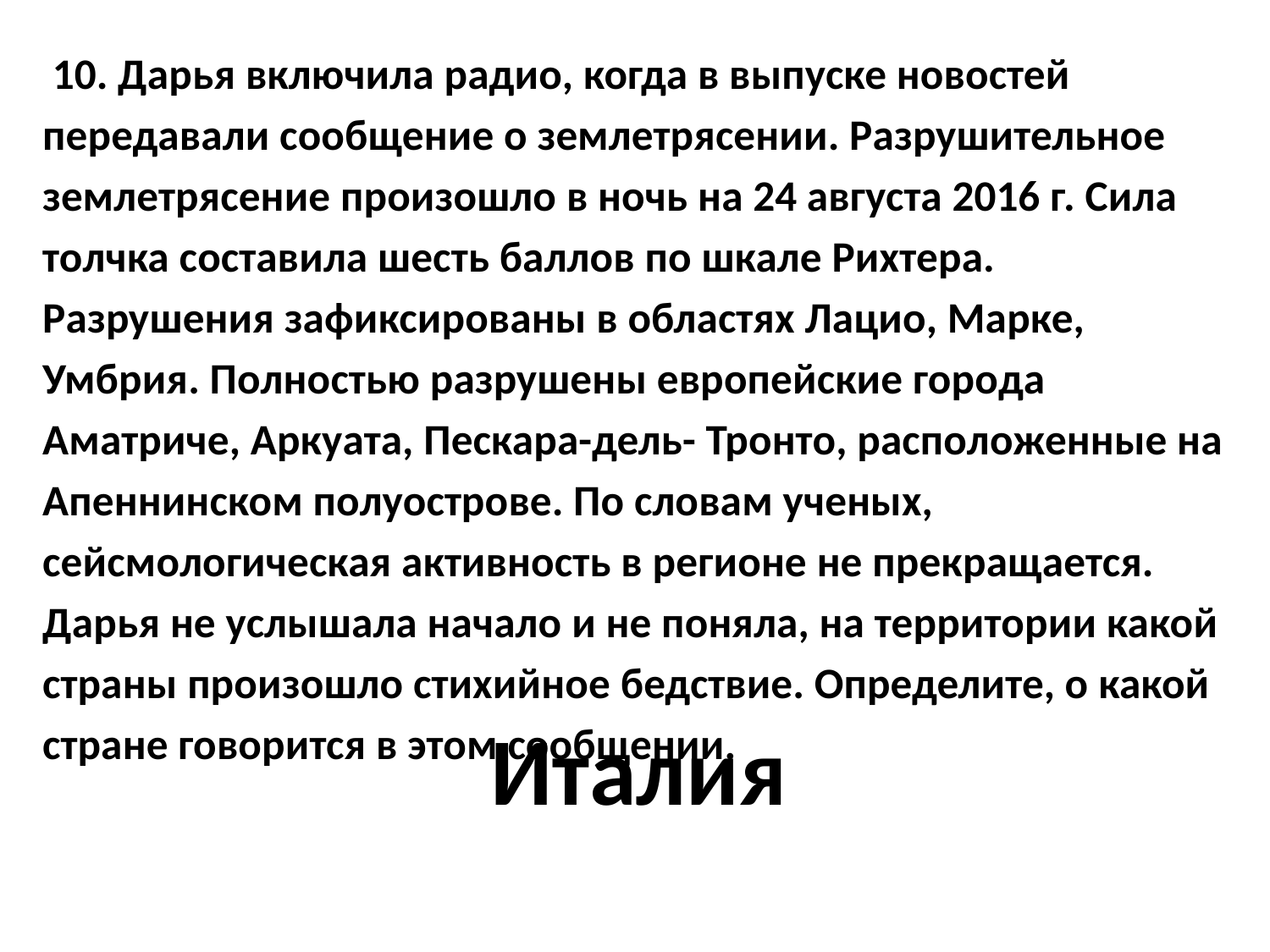

10. Дарья включила радио, когда в выпуске новостей
передавали сообщение о землетрясении. Разрушительное
землетрясение произошло в ночь на 24 августа 2016 г. Сила
толчка составила шесть баллов по шкале Рихтера.
Разрушения зафиксированы в областях Лацио, Марке,
Умбрия. Полностью разрушены европейские города
Аматриче, Аркуата, Пескара-дель- Тронто, расположенные на
Апеннинском полуострове. По словам ученых,
сейсмологическая активность в регионе не прекращается.
Дарья не услышала начало и не поняла, на территории какой
страны произошло стихийное бедствие. Определите, о какой
стране говорится в этом сообщении.
Италия